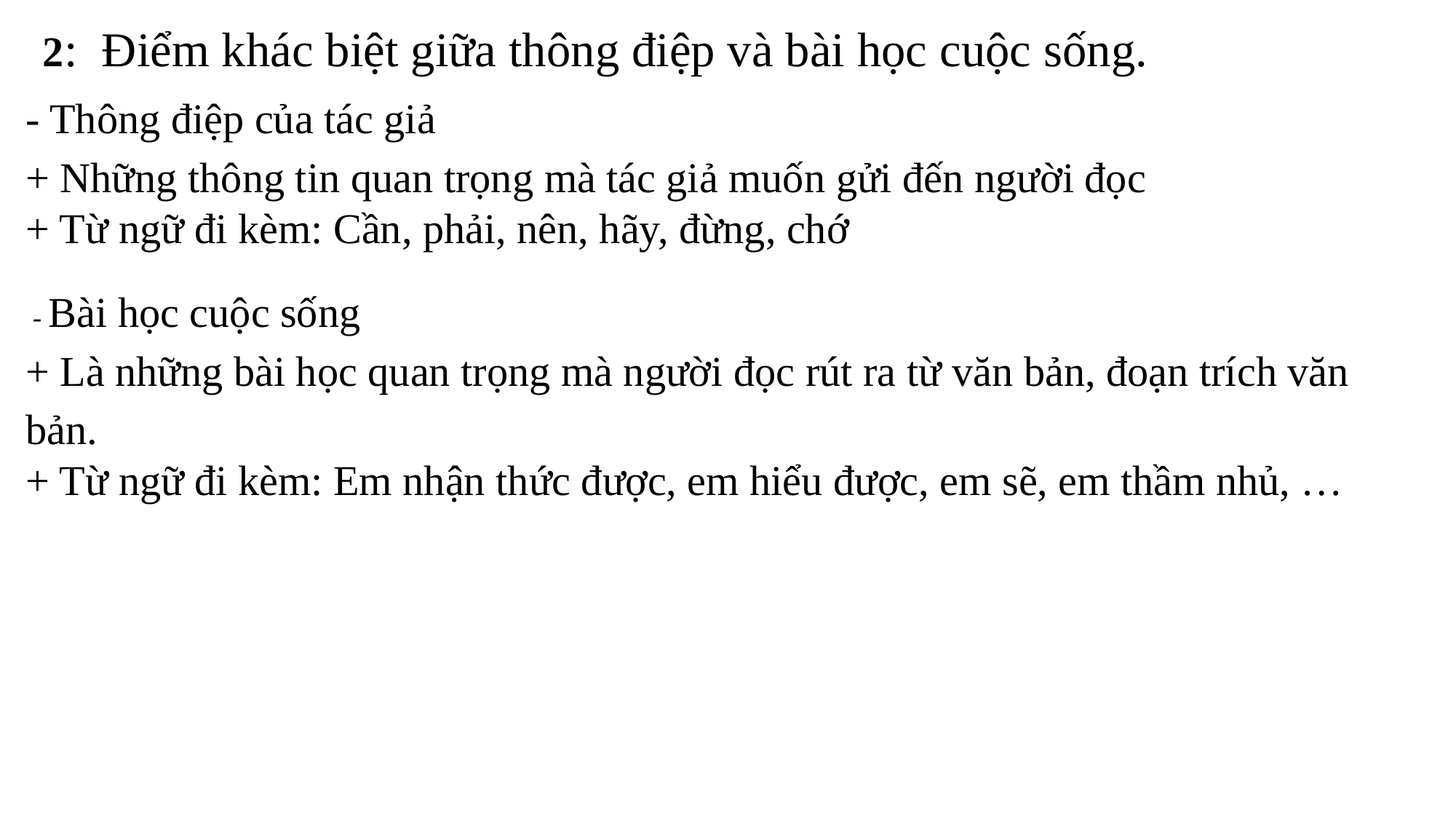

2:  Điểm khác biệt giữa thông điệp và bài học cuộc sống.
- Thông điệp của tác giả
+ Những thông tin quan trọng mà tác giả muốn gửi đến người đọc
+ Từ ngữ đi kèm: Cần, phải, nên, hãy, đừng, chớ
 - Bài học cuộc sống
+ Là những bài học quan trọng mà người đọc rút ra từ văn bản, đoạn trích văn bản.
+ Từ ngữ đi kèm: Em nhận thức được, em hiểu được, em sẽ, em thầm nhủ, …